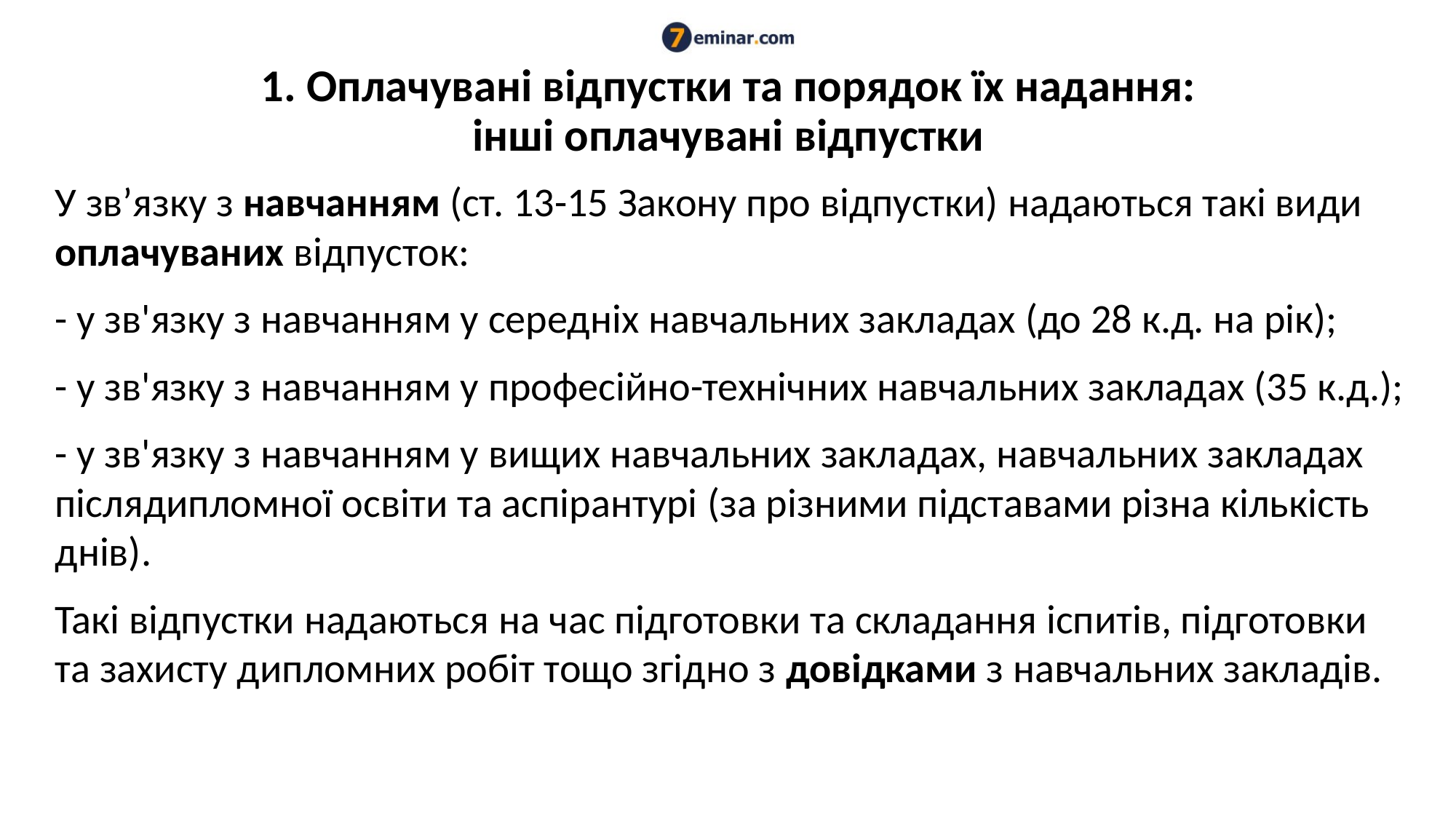

# 1. Оплачувані відпустки та порядок їх надання: інші оплачувані відпустки
У зв’язку з навчанням (ст. 13-15 Закону про відпустки) надаються такі види оплачуваних відпусток:
- у зв'язку з навчанням у середніх навчальних закладах (до 28 к.д. на рік);
- у зв'язку з навчанням у професійно-технічних навчальних закладах (35 к.д.);
- у зв'язку з навчанням у вищих навчальних закладах, навчальних закладах післядипломної освіти та аспірантурі (за різними підставами різна кількість днів).
Такі відпустки надаються на час підготовки та складання іспитів, підготовки та захисту дипломних робіт тощо згідно з довідками з навчальних закладів.
12